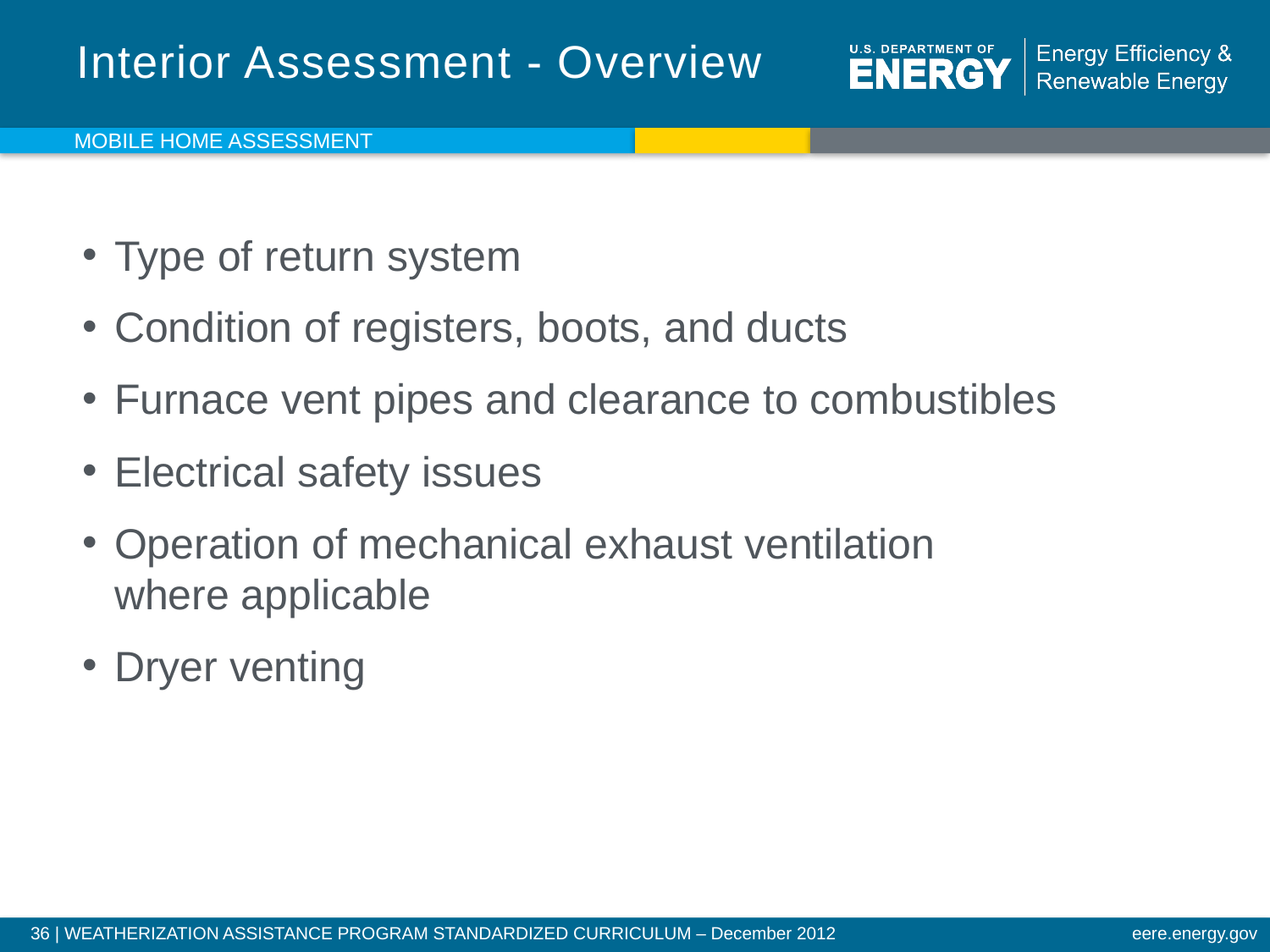

# Interior Assessment - Overview
Mobile Home Assessment
Type of return system
Condition of registers, boots, and ducts
Furnace vent pipes and clearance to combustibles
Electrical safety issues
Operation of mechanical exhaust ventilation
where applicable
Dryer venting